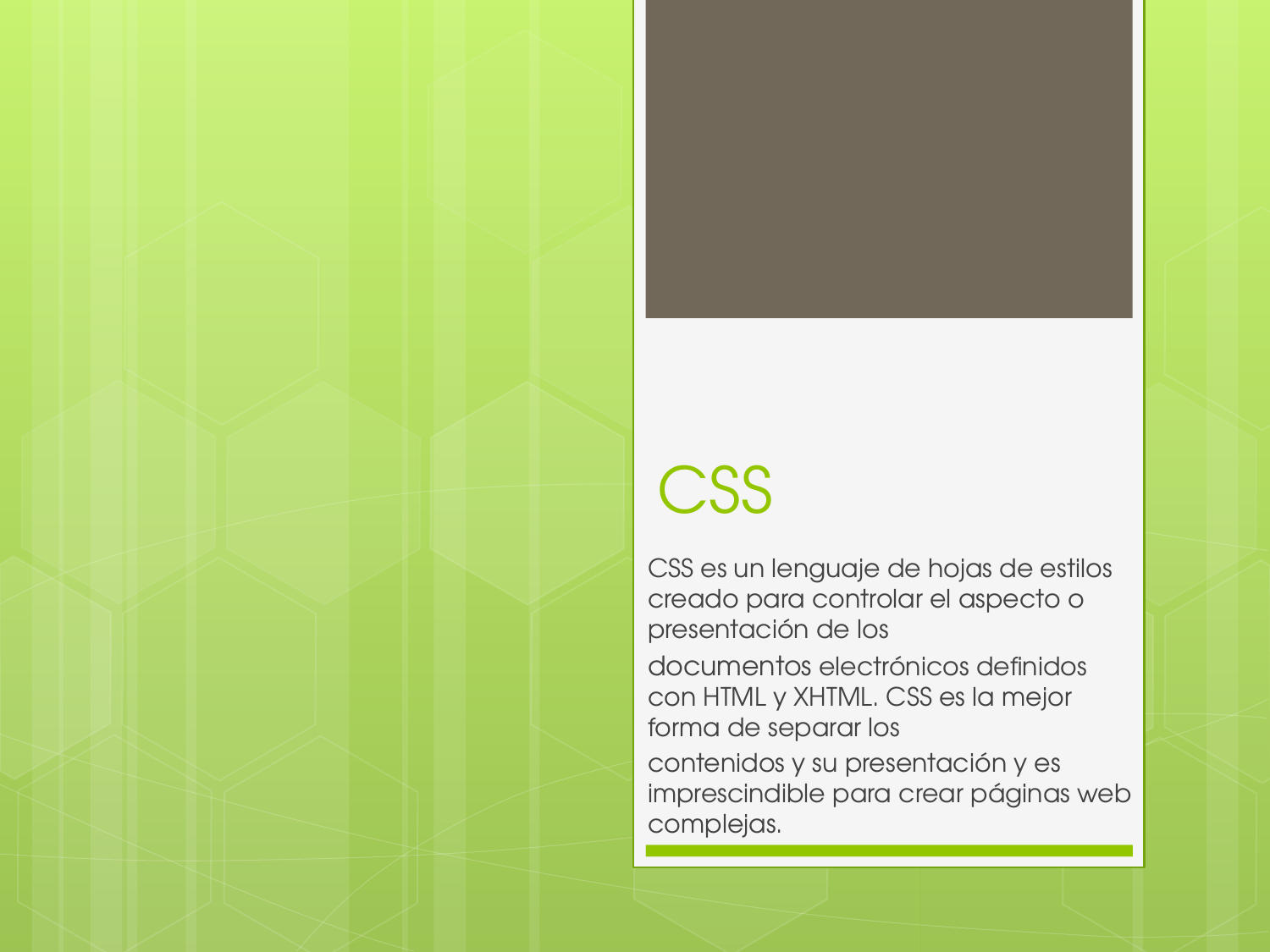

# CSS
CSS es un lenguaje de hojas de estilos creado para controlar el aspecto o presentación de los
documentos electrónicos definidos con HTML y XHTML. CSS es la mejor forma de separar los
contenidos y su presentación y es imprescindible para crear páginas web complejas.